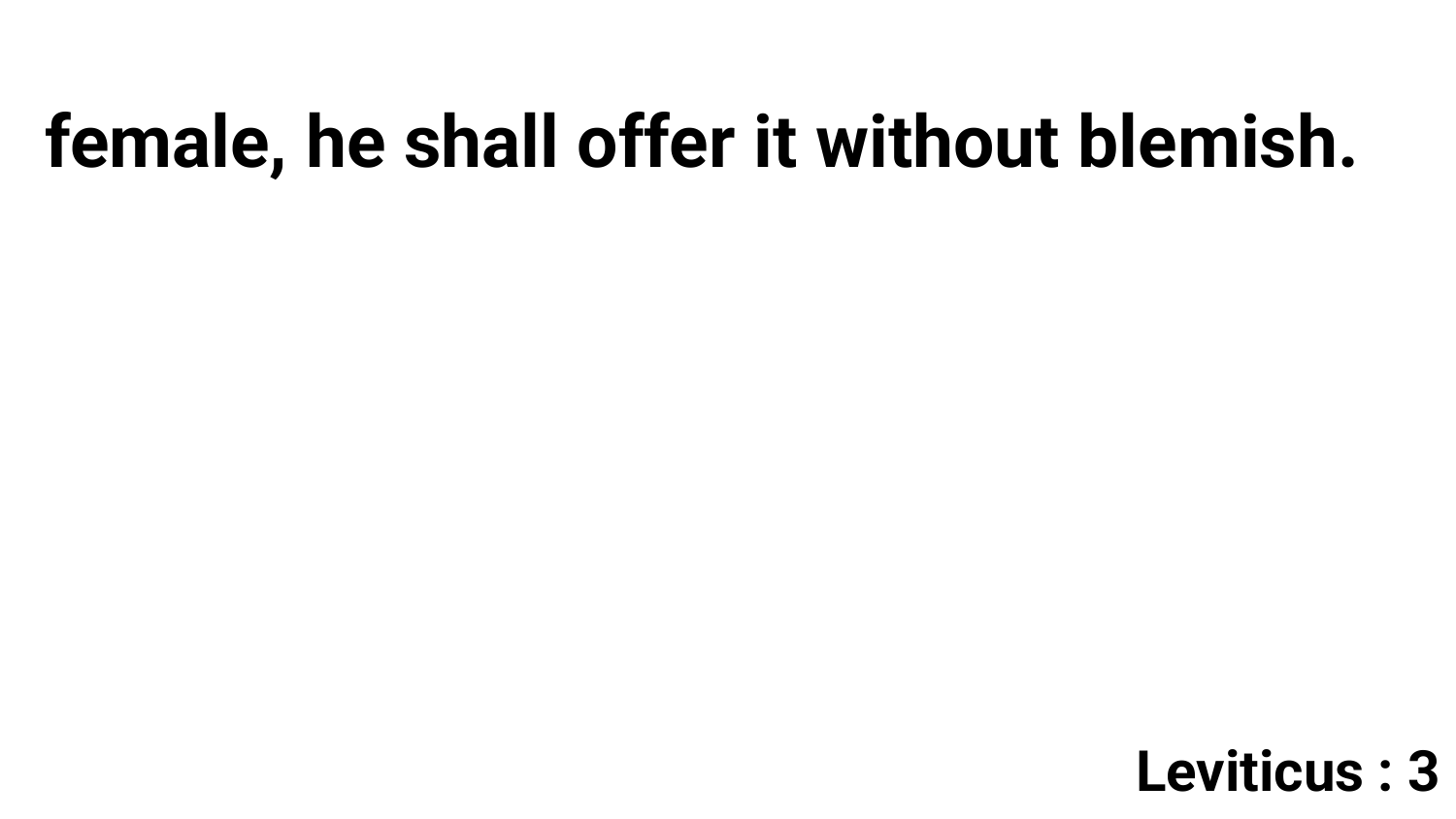

female, he shall offer it without blemish.
Leviticus : 3